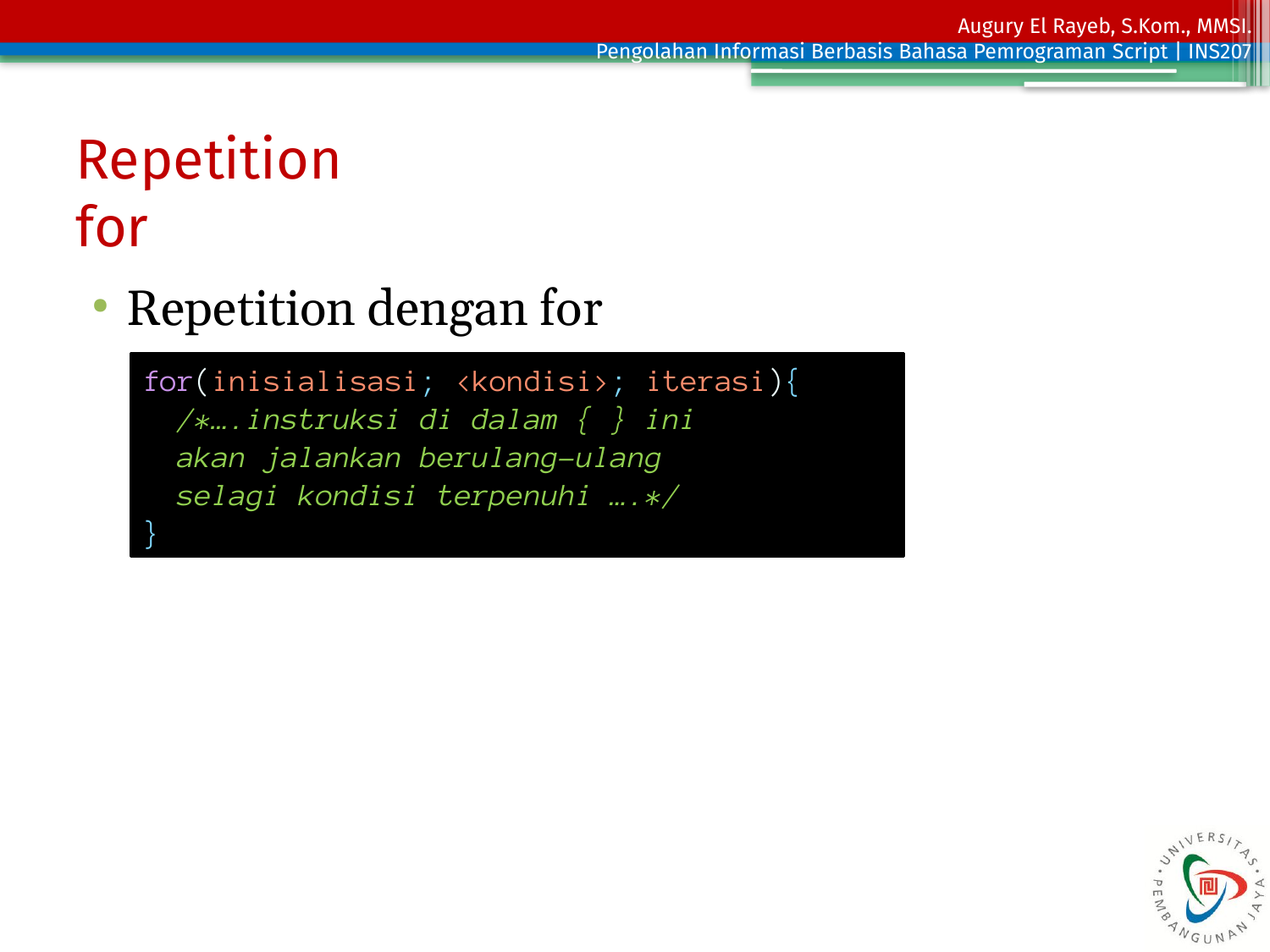

# Repetition for
Repetition dengan for

for(inisialisasi; <kondisi>; iterasi){
  /*….instruksi di dalam { } ini
  akan jalankan berulang-ulang
  selagi kondisi terpenuhi ….*/
}